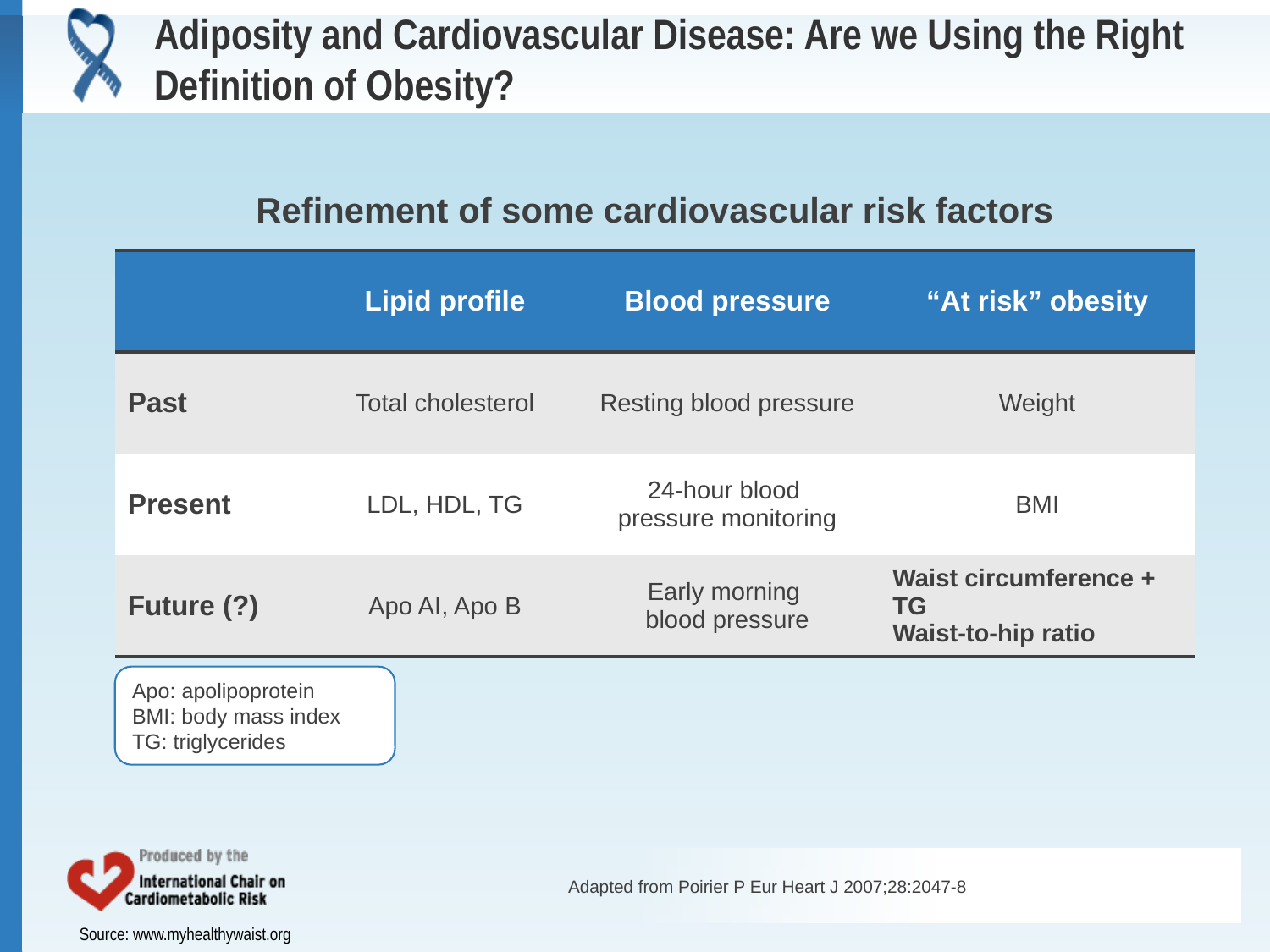

# Adiposity and Cardiovascular Disease: Are we Using the Right Definition of Obesity?
Refinement of some cardiovascular risk factors
|  | Lipid profile | Blood pressure | “At risk” obesity |
| --- | --- | --- | --- |
| Past | Total cholesterol | Resting blood pressure | Weight |
| Present | LDL, HDL, TG | 24-hour blood pressure monitoring | BMI |
| Future (?) | Apo AI, Apo B | Early morning blood pressure | Waist circumference + TG Waist-to-hip ratio |
Apo: apolipoprotein
BMI: body mass index
TG: triglycerides
Adapted from Poirier P Eur Heart J 2007;28:2047-8